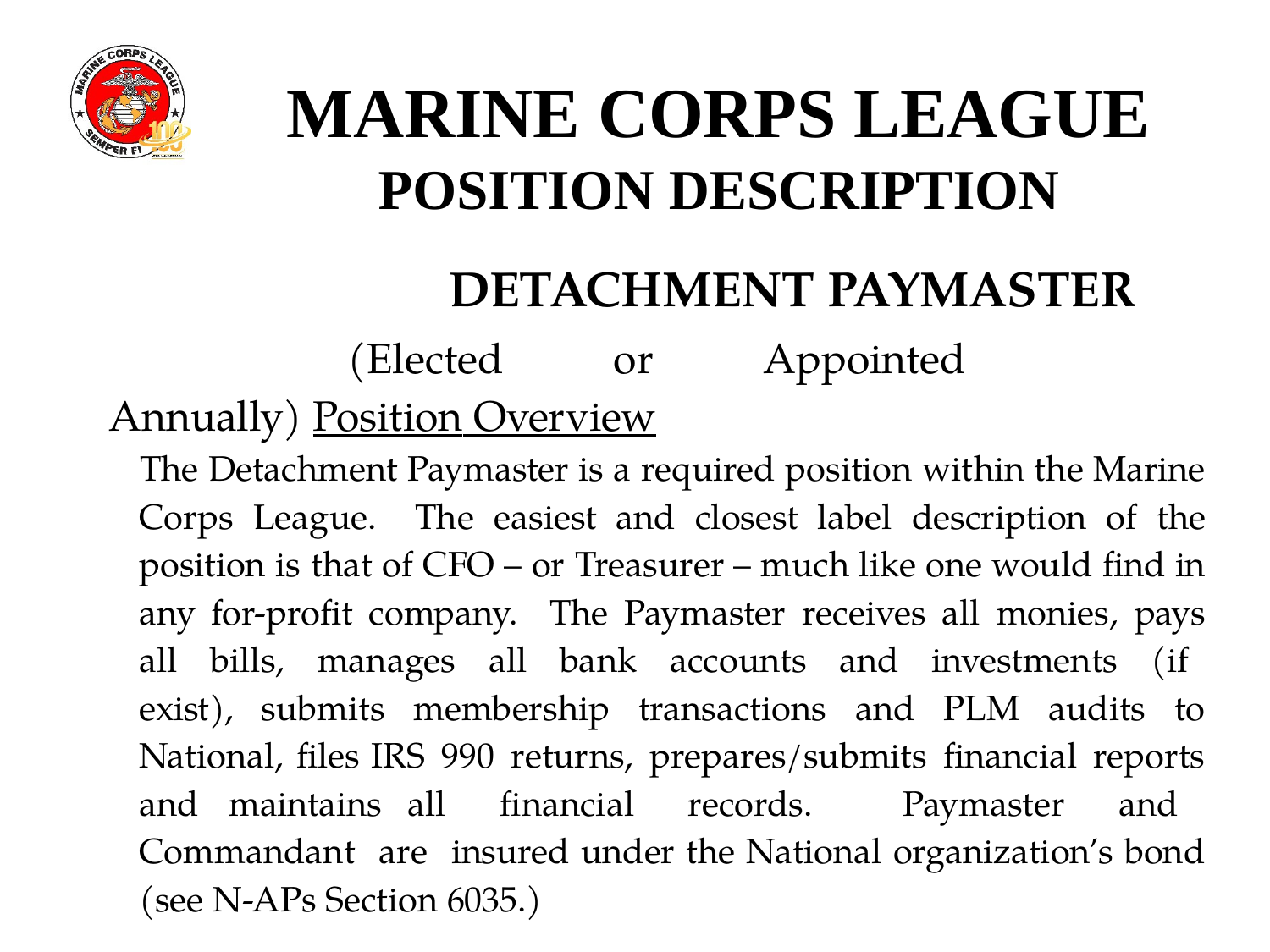

# MARINE CORPS LEAGUE
POSITION DESCRIPTION
DETACHMENT PAYMASTER
(Elected or Appointed Annually) Position Overview
The Detachment Paymaster is a required position within the Marine Corps  League.   The  easiest  and  closest  label  description  of  the position is that of CFO – or Treasurer – much like one would find in any for-profit company.  The Paymaster receives all monies, pays all  bills,  manages  all  bank  accounts  and  investments  (if  exist), submits membership transactions and PLM audits to National, files IRS 990 returns, prepares/submits financial reports and maintains all  financial  records.   Paymaster  and  Commandant  are  insured under the National organization’s bond (see N-APs Section 6035.)